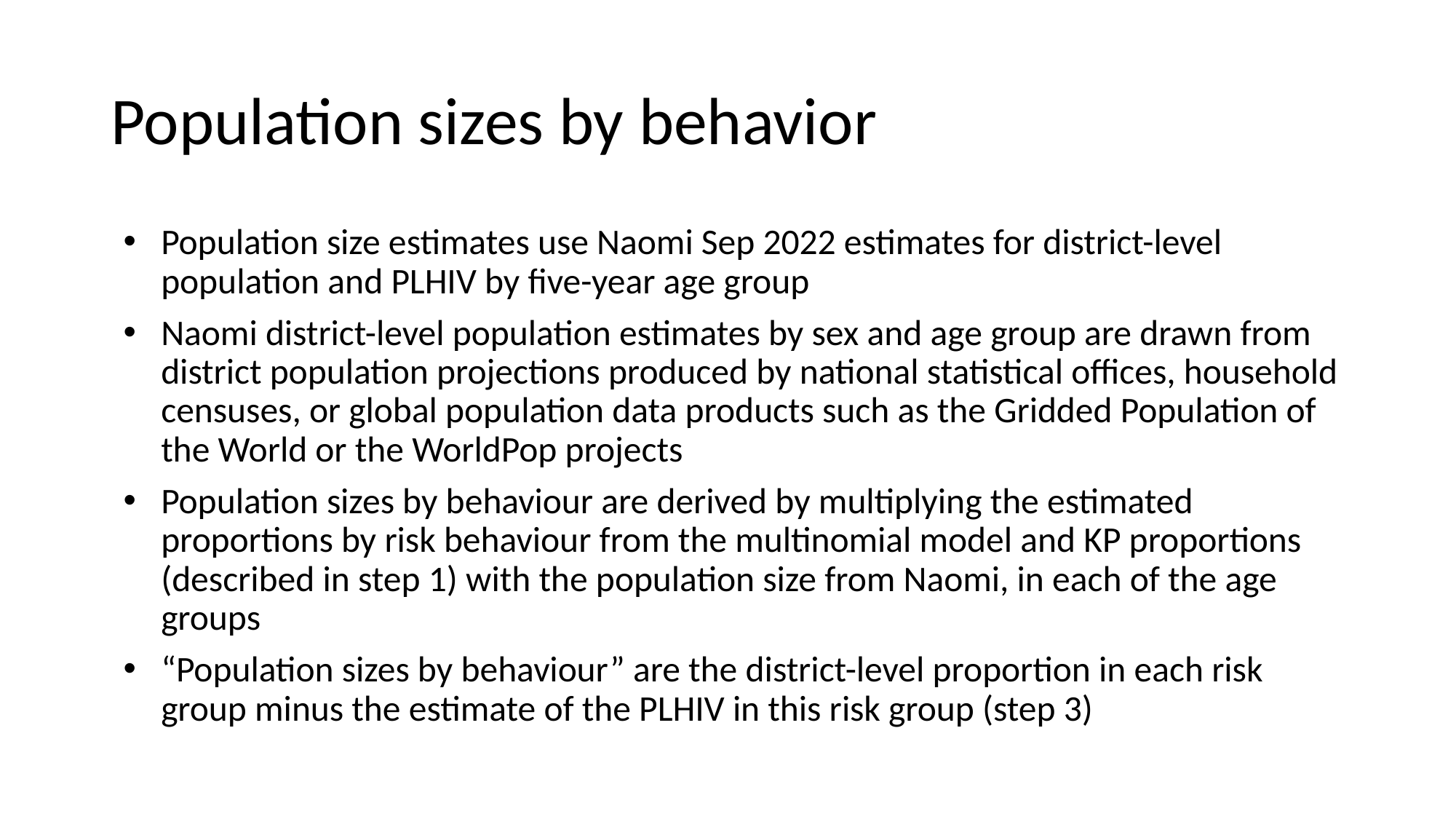

# Population sizes by behavior
Population size estimates use Naomi Sep 2022 estimates for district-level population and PLHIV by five-year age group
Naomi district-level population estimates by sex and age group are drawn from district population projections produced by national statistical offices, household censuses, or global population data products such as the Gridded Population of the World or the WorldPop projects
Population sizes by behaviour are derived by multiplying the estimated proportions by risk behaviour from the multinomial model and KP proportions (described in step 1) with the population size from Naomi, in each of the age groups
“Population sizes by behaviour” are the district-level proportion in each risk group minus the estimate of the PLHIV in this risk group (step 3)